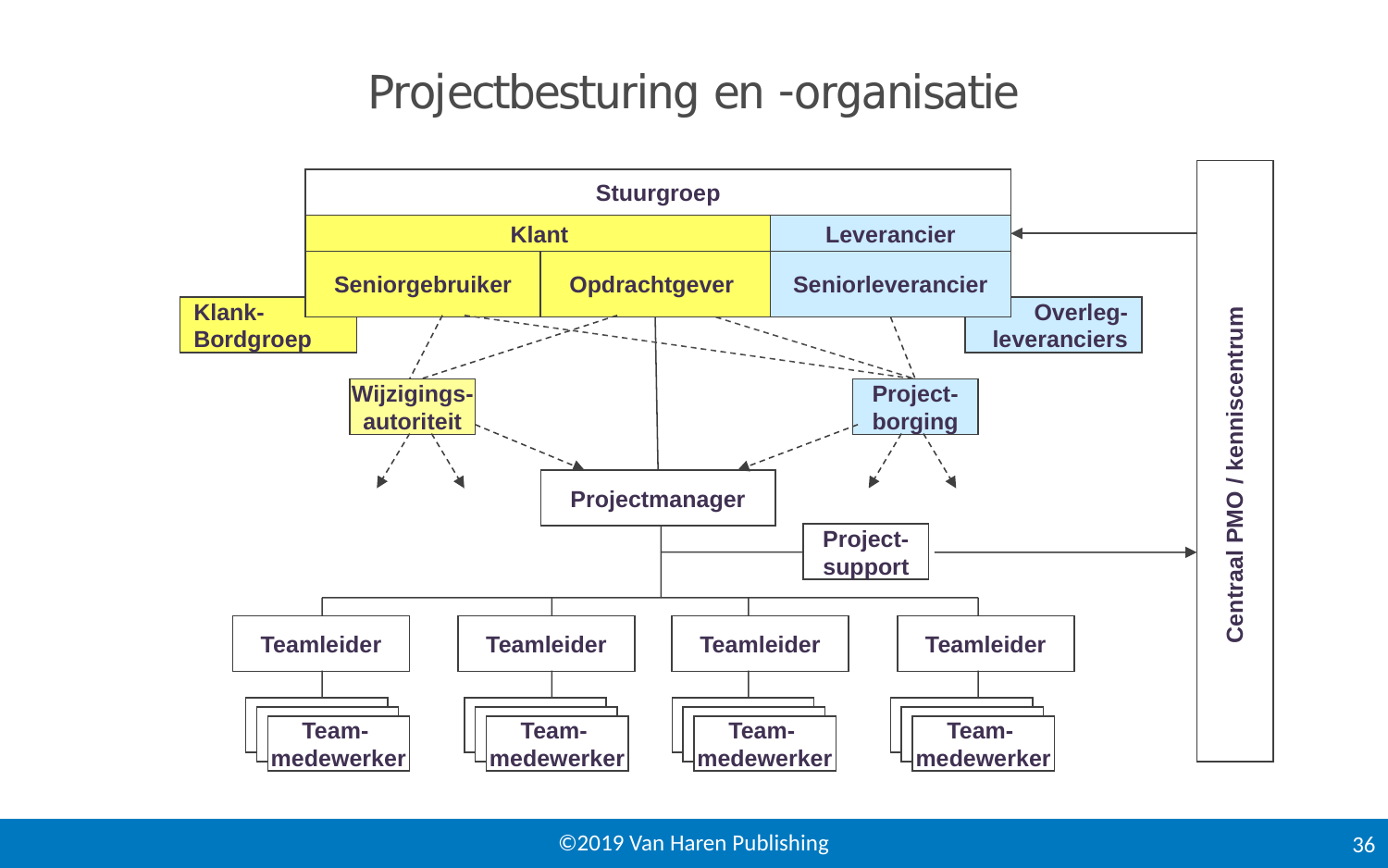

# Projectbesturing en -organisatie

Stuurgroep
Klant
Leverancier
Seniorgebruiker
Opdrachtgever
Seniorleverancier
Klank-
Bordgroep
Overleg-
leveranciers

Wijzigings-
autoriteit
Project-
borging

Centraal PMO / kenniscentrum
Projectmanager
Project-
support

Teamleider
Teamleider
Teamleider
Teamleider

Team-
medewerker
Team-
medewerker
Team-
medewerker
Team-
medewerker
36